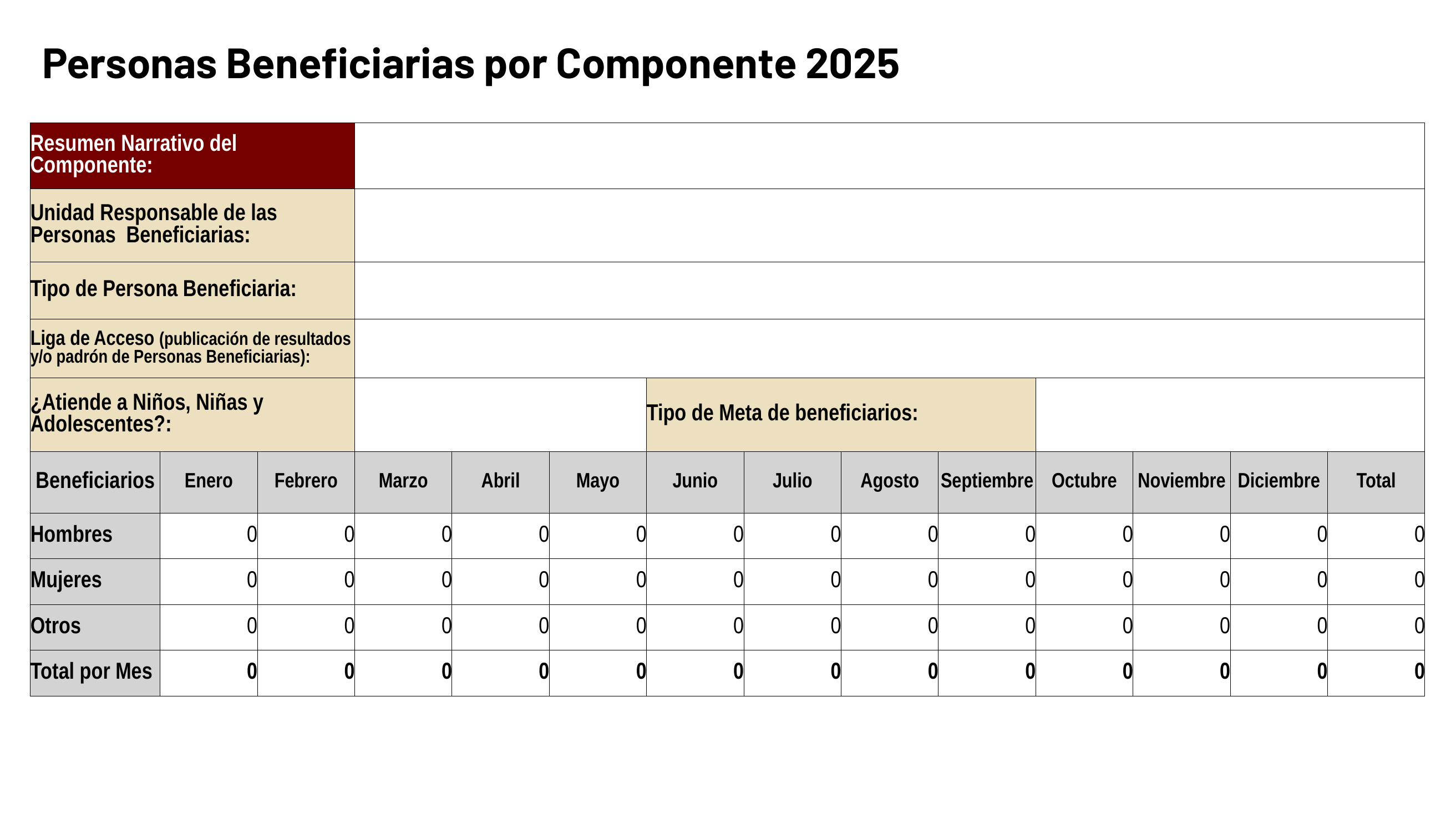

# Personas Beneficiarias por Componente 2025
| Resumen Narrativo del Componente: |  |  |  |  |  |  |  |  |  |  |  |  |  |
| --- | --- | --- | --- | --- | --- | --- | --- | --- | --- | --- | --- | --- | --- |
| Unidad Responsable de las Personas Beneficiarias: |  |  |  |  |  |  |  |  |  |  |  |  |  |
| Tipo de Persona Beneficiaria: |  |  |  |  |  |  |  |  |  |  |  |  |  |
| Liga de Acceso (publicación de resultados y/o padrón de Personas Beneficiarias): |  |  |  |  |  |  |  |  |  |  |  |  |  |
| ¿Atiende a Niños, Niñas y Adolescentes?: |  |  |  |  |  | Tipo de Meta de beneficiarios: |  |  |  |  |  |  |  |
| Beneficiarios | Enero | Febrero | Marzo | Abril | Mayo | Junio | Julio | Agosto | Septiembre | Octubre | Noviembre | Diciembre | Total |
| Hombres | 0 | 0 | 0 | 0 | 0 | 0 | 0 | 0 | 0 | 0 | 0 | 0 | 0 |
| Mujeres | 0 | 0 | 0 | 0 | 0 | 0 | 0 | 0 | 0 | 0 | 0 | 0 | 0 |
| Otros | 0 | 0 | 0 | 0 | 0 | 0 | 0 | 0 | 0 | 0 | 0 | 0 | 0 |
| Total por Mes | 0 | 0 | 0 | 0 | 0 | 0 | 0 | 0 | 0 | 0 | 0 | 0 | 0 |